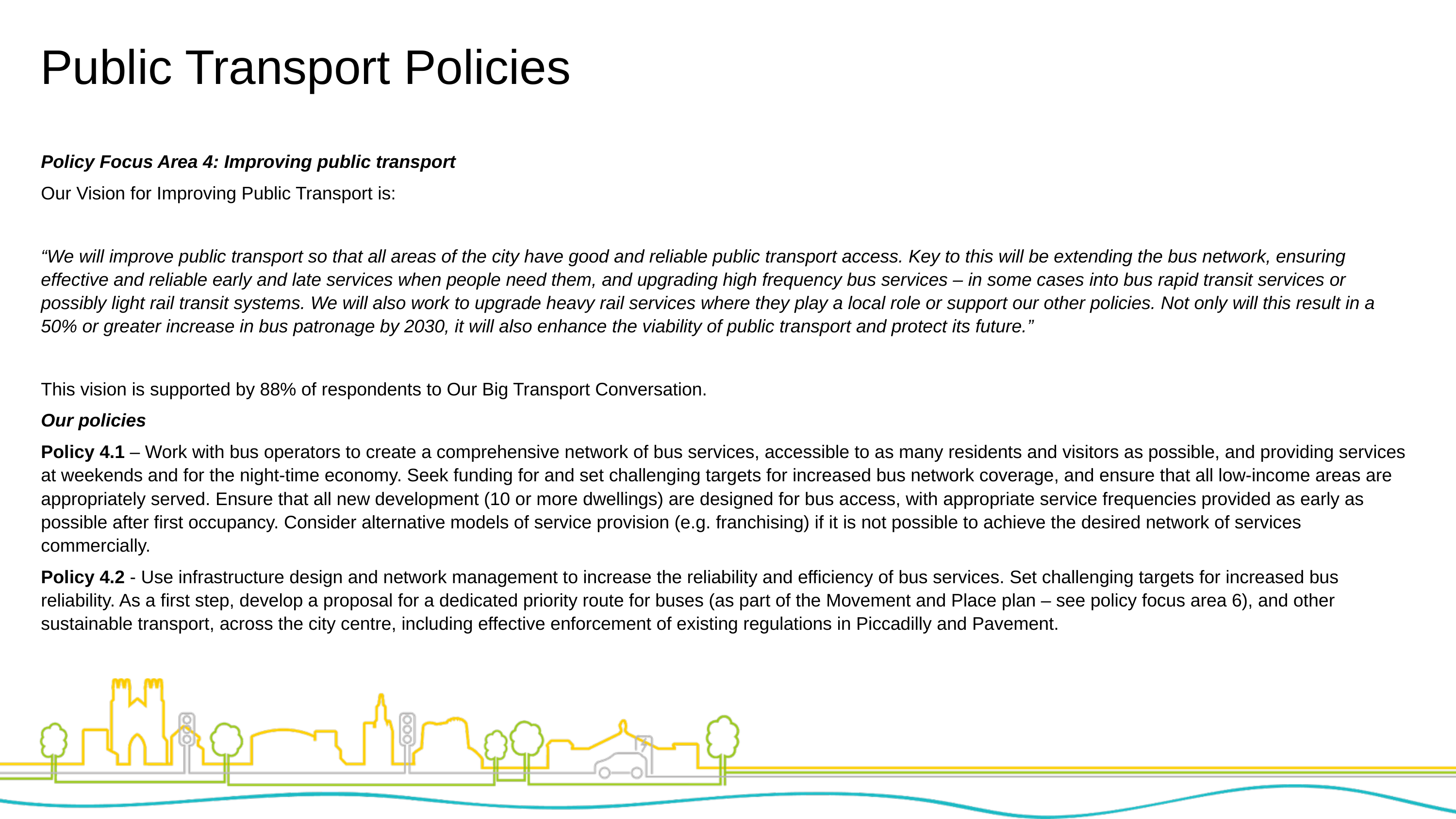

Public Transport Policies
Policy Focus Area 4: Improving public transport
Our Vision for Improving Public Transport is:

“We will improve public transport so that all areas of the city have good and reliable public transport access. Key to this will be extending the bus network, ensuring effective and reliable early and late services when people need them, and upgrading high frequency bus services – in some cases into bus rapid transit services or possibly light rail transit systems. We will also work to upgrade heavy rail services where they play a local role or support our other policies. Not only will this result in a 50% or greater increase in bus patronage by 2030, it will also enhance the viability of public transport and protect its future.”

This vision is supported by 88% of respondents to Our Big Transport Conversation.
Our policies
Policy 4.1 – Work with bus operators to create a comprehensive network of bus services, accessible to as many residents and visitors as possible, and providing services at weekends and for the night-time economy. Seek funding for and set challenging targets for increased bus network coverage, and ensure that all low-income areas are appropriately served. Ensure that all new development (10 or more dwellings) are designed for bus access, with appropriate service frequencies provided as early as possible after first occupancy. Consider alternative models of service provision (e.g. franchising) if it is not possible to achieve the desired network of services commercially.
Policy 4.2 - Use infrastructure design and network management to increase the reliability and efficiency of bus services. Set challenging targets for increased bus reliability. As a first step, develop a proposal for a dedicated priority route for buses (as part of the Movement and Place plan – see policy focus area 6), and other sustainable transport, across the city centre, including effective enforcement of existing regulations in Piccadilly and Pavement.